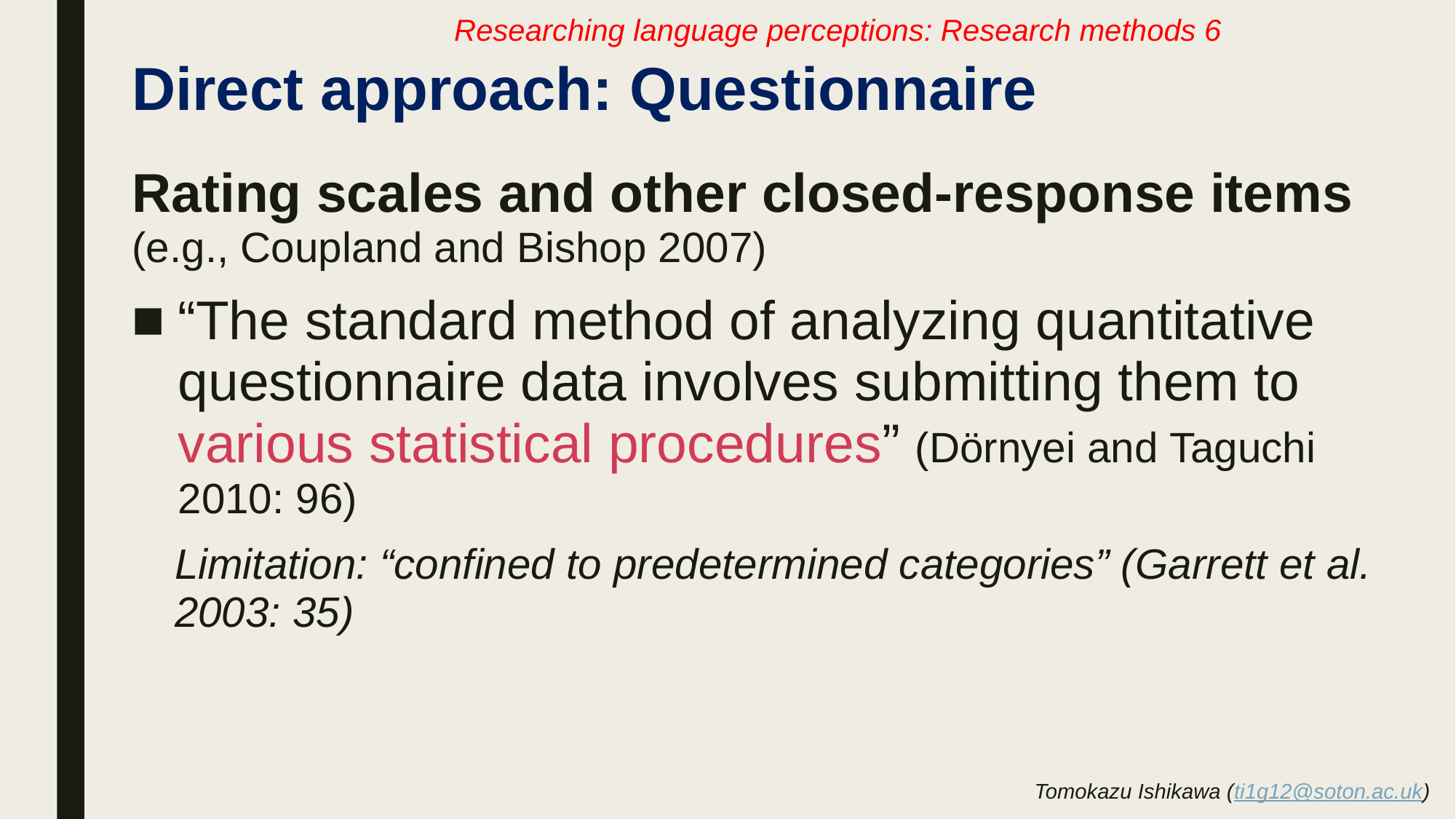

Researching language perceptions: Research methods 6
# Direct approach: Questionnaire
Rating scales and other closed-response items (e.g., Coupland and Bishop 2007)
“The standard method of analyzing quantitative questionnaire data involves submitting them to various statistical procedures” (Dörnyei and Taguchi 2010: 96)
Limitation: “confined to predetermined categories” (Garrett et al. 2003: 35)
Tomokazu Ishikawa (ti1g12@soton.ac.uk)